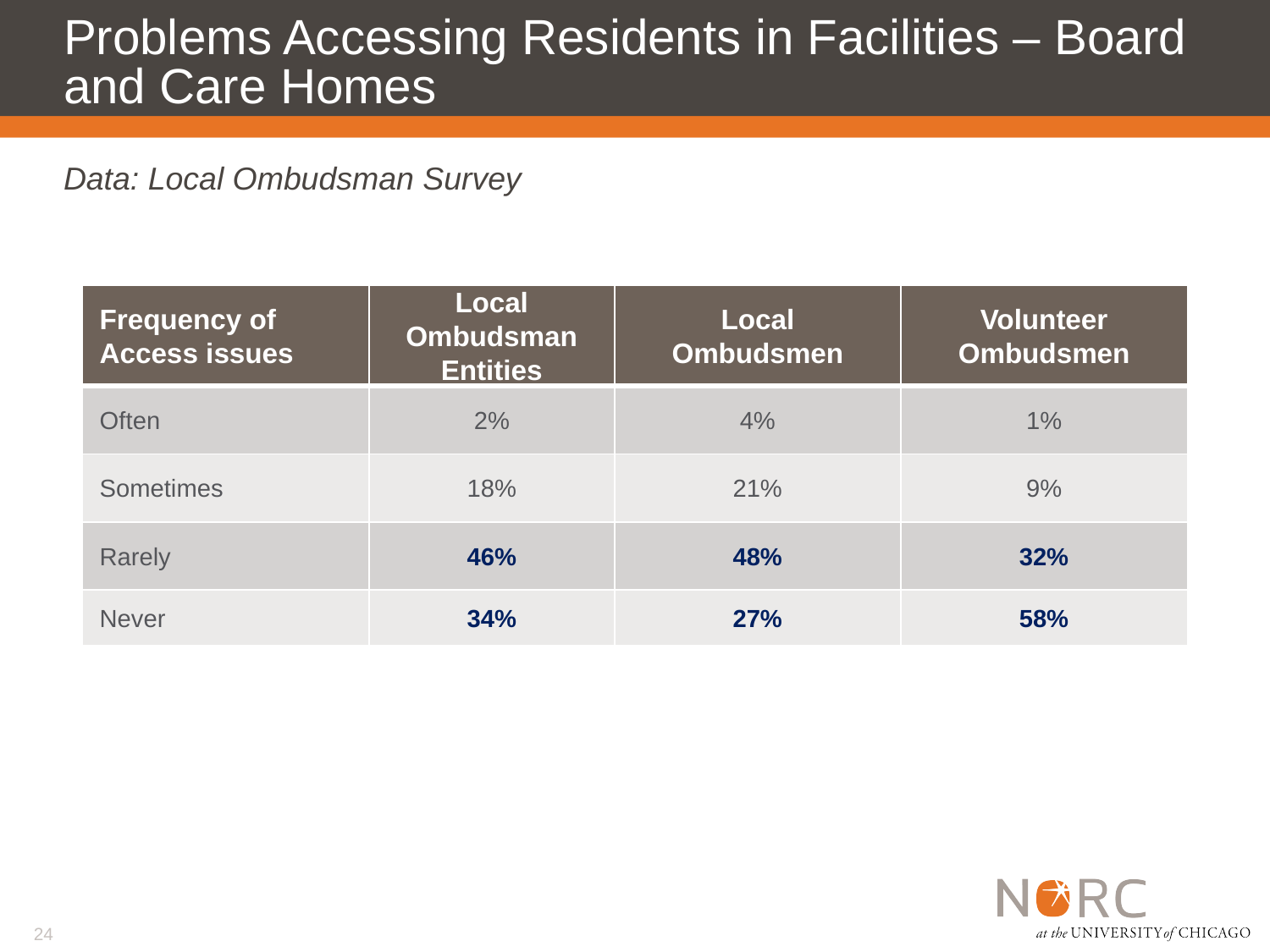

# Problems Accessing Residents in Facilities – Board and Care Homes
Data: Local Ombudsman Survey
| Frequency of Access issues | Local Ombudsman Entities | Local Ombudsmen | Volunteer Ombudsmen |
| --- | --- | --- | --- |
| Often | 2% | 4% | 1% |
| Sometimes | 18% | 21% | 9% |
| Rarely | 46% | 48% | 32% |
| Never | 34% | 27% | 58% |